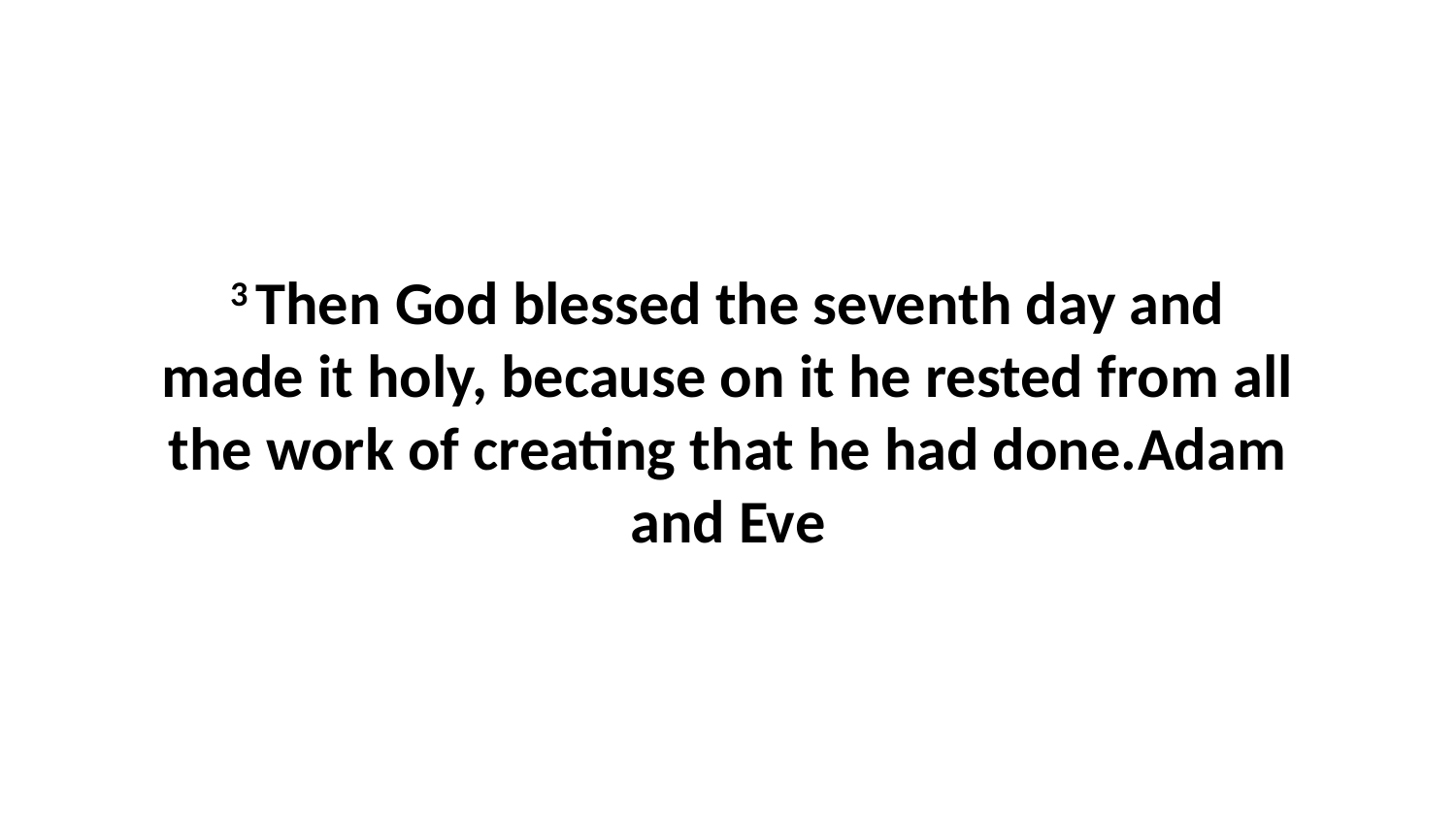

3 Then God blessed the seventh day and made it holy, because on it he rested from all the work of creating that he had done.Adam and Eve